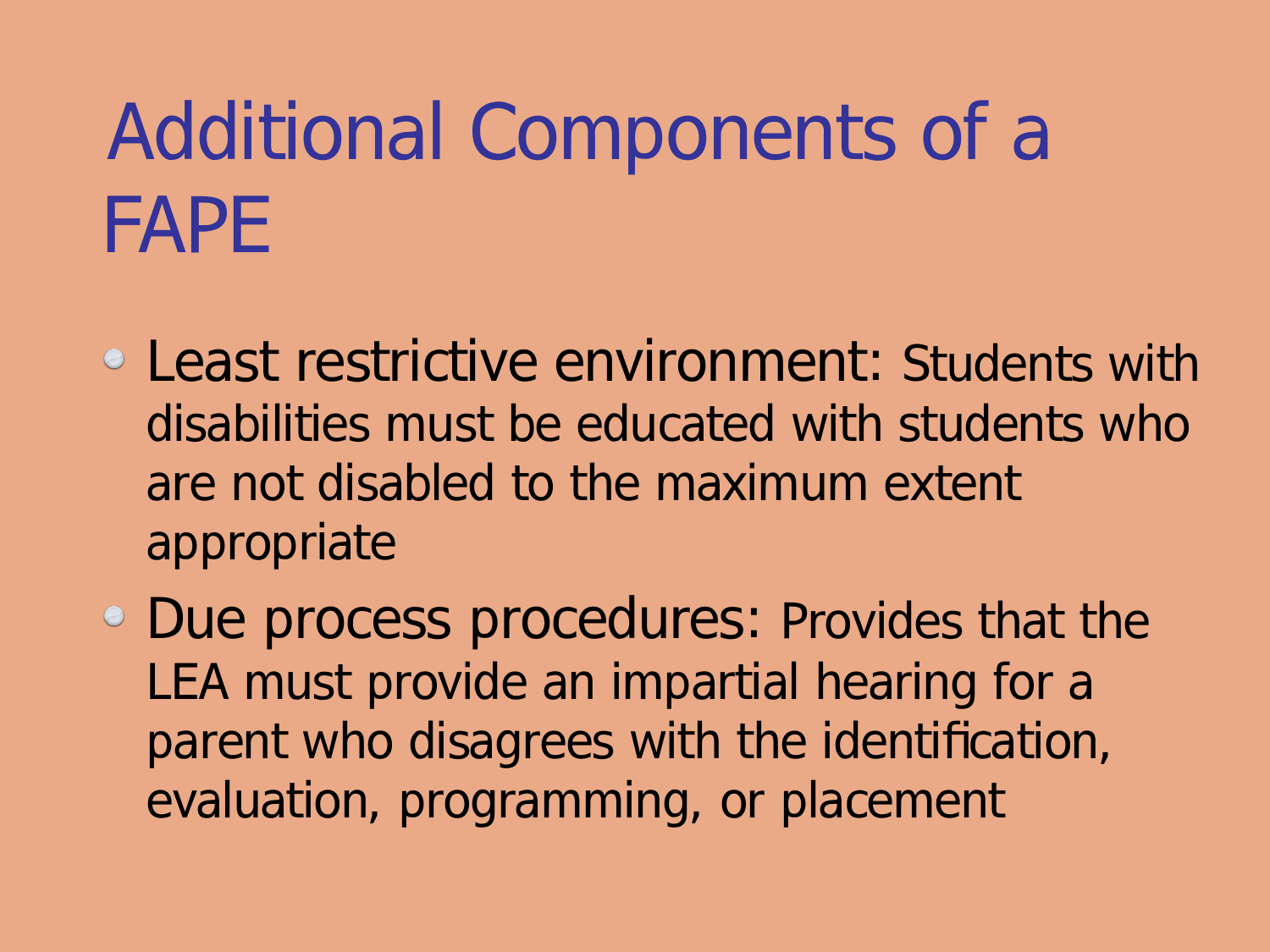

# Additional Components of a FAPE
Least restrictive environment: Students with disabilities must be educated with students who are not disabled to the maximum extent appropriate
Due process procedures: Provides that the LEA must provide an impartial hearing for a parent who disagrees with the identification, evaluation, programming, or placement
39